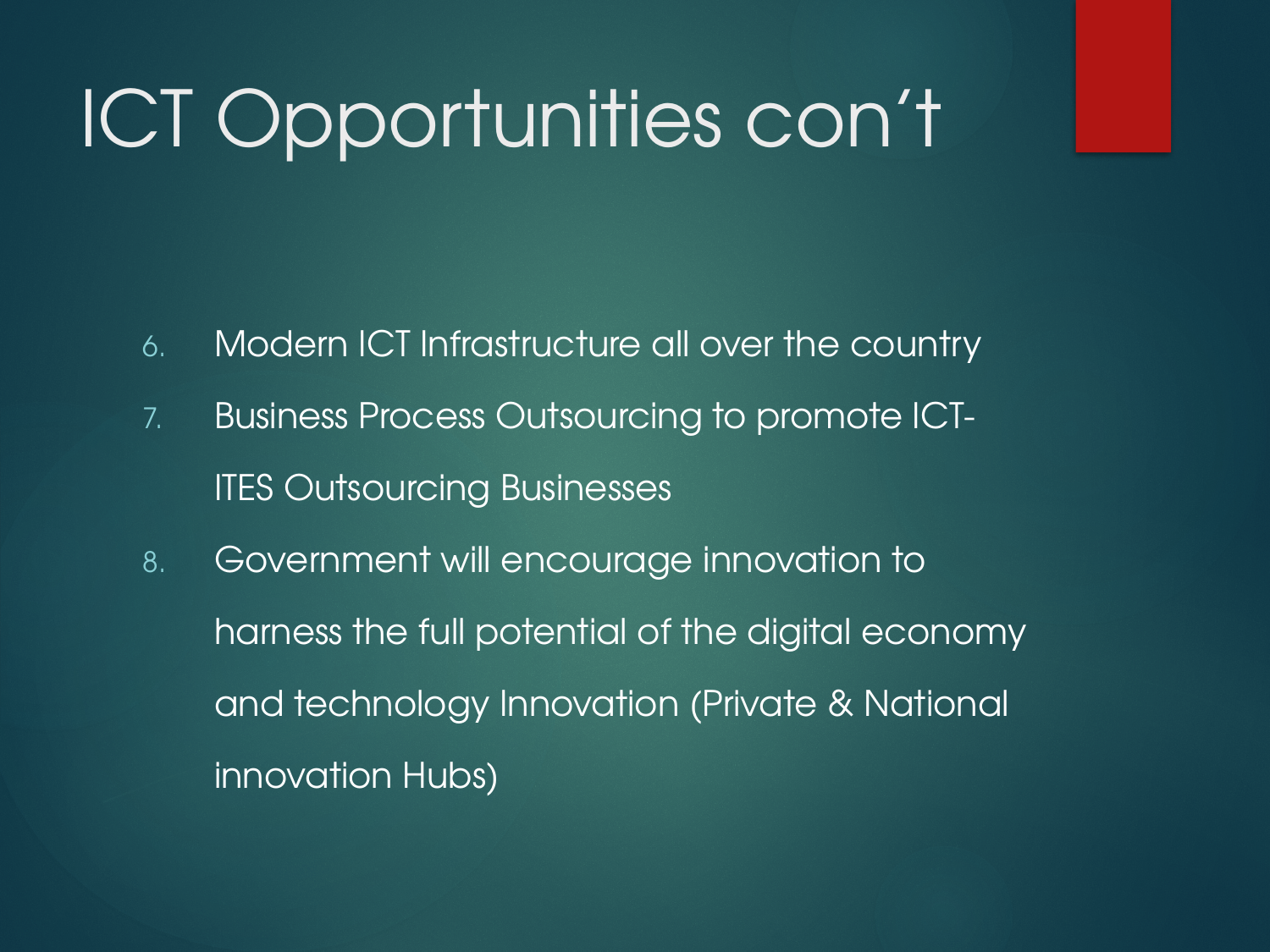

# ICT Opportunities con’t
Modern ICT Infrastructure all over the country
Business Process Outsourcing to promote ICT-ITES Outsourcing Businesses
Government will encourage innovation to harness the full potential of the digital economy and technology Innovation (Private & National innovation Hubs)